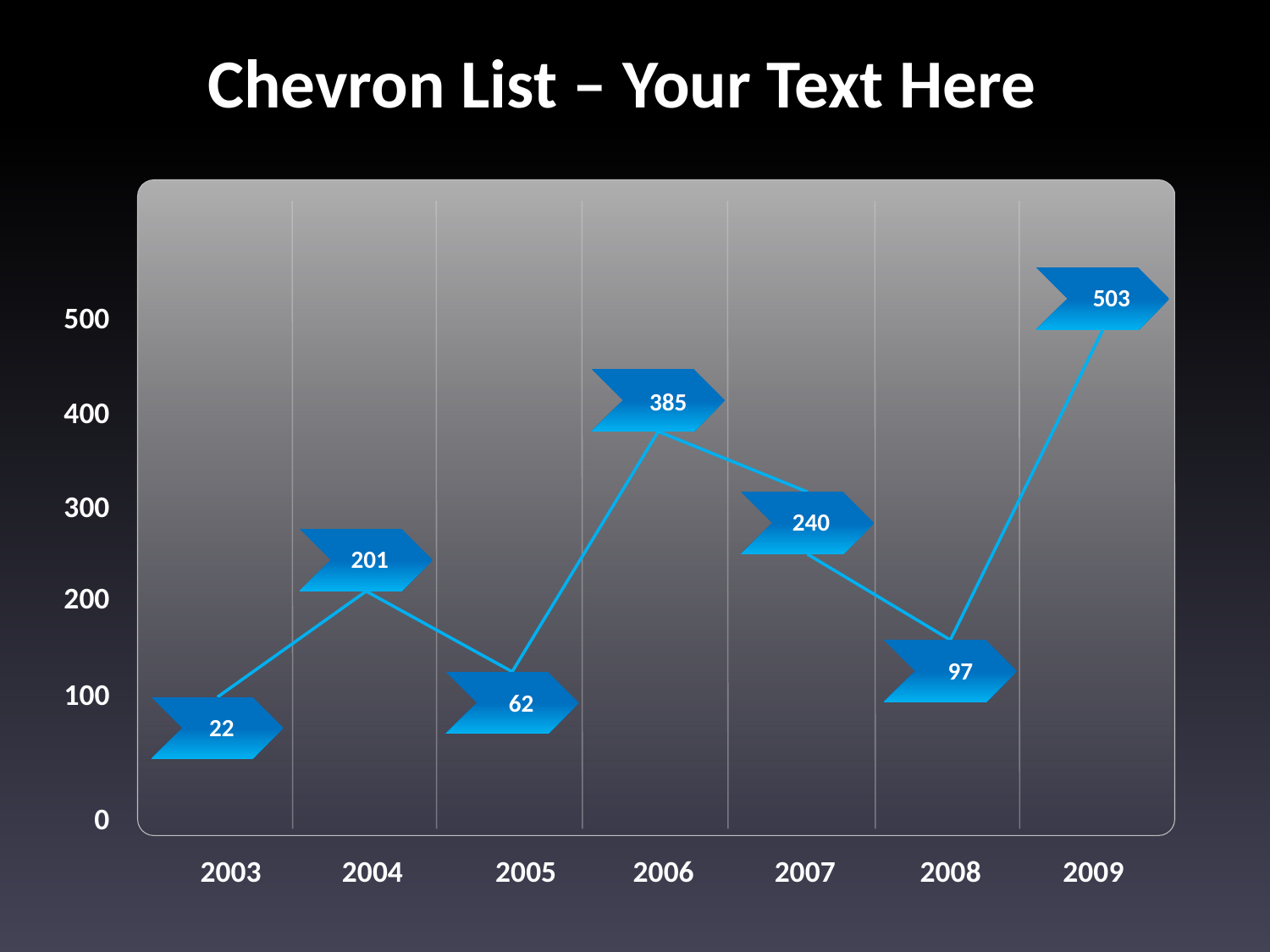

Chevron List – Your Text Here

503
500

385
400
300

240

201
200

97
100

62

22
0
2003
2004
2005
2006
2007
2008
2009